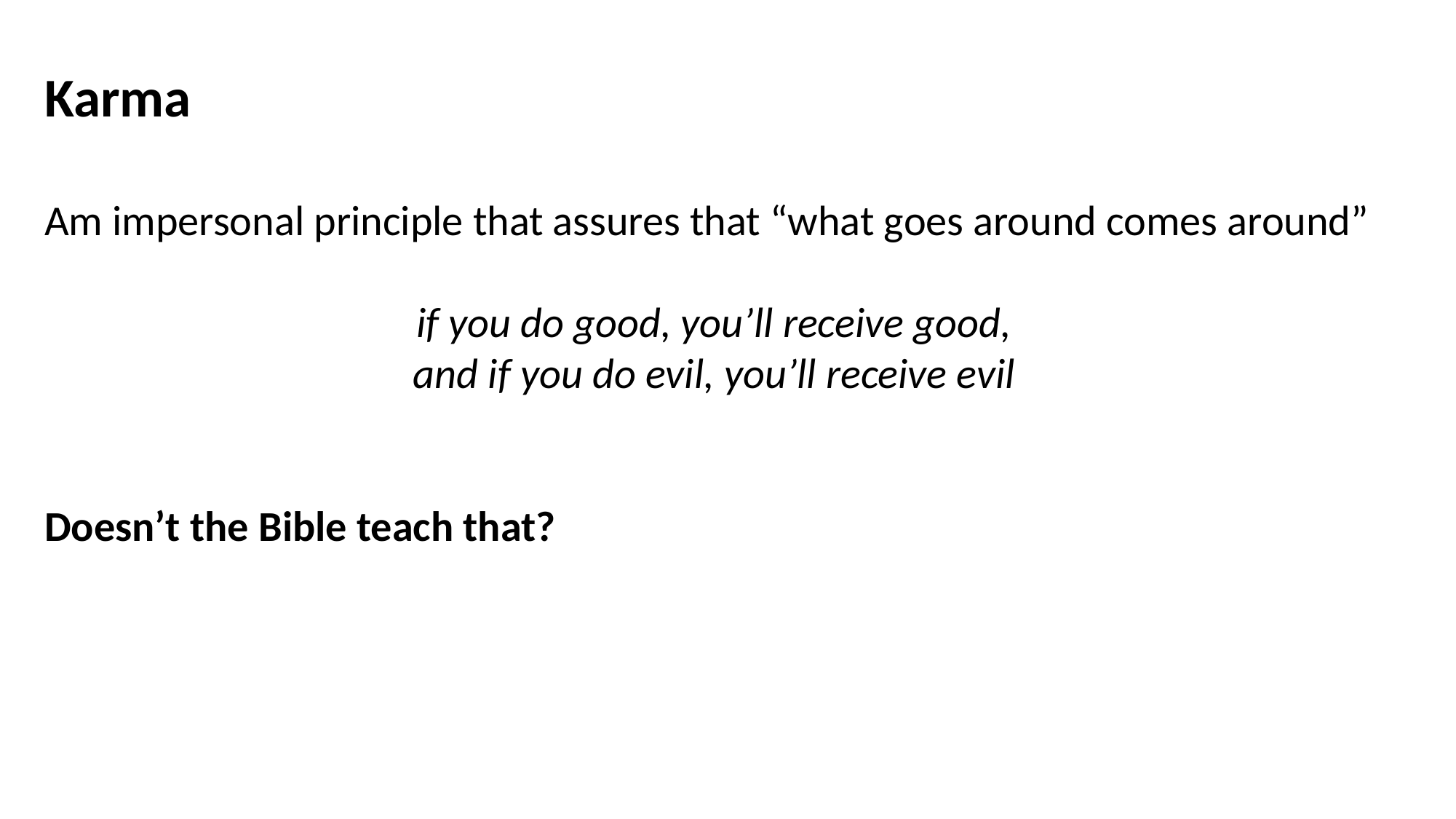

Karma

Am impersonal principle that assures that “what goes around comes around”

if you do good, you’ll receive good,
and if you do evil, you’ll receive evil

Doesn’t the Bible teach that?